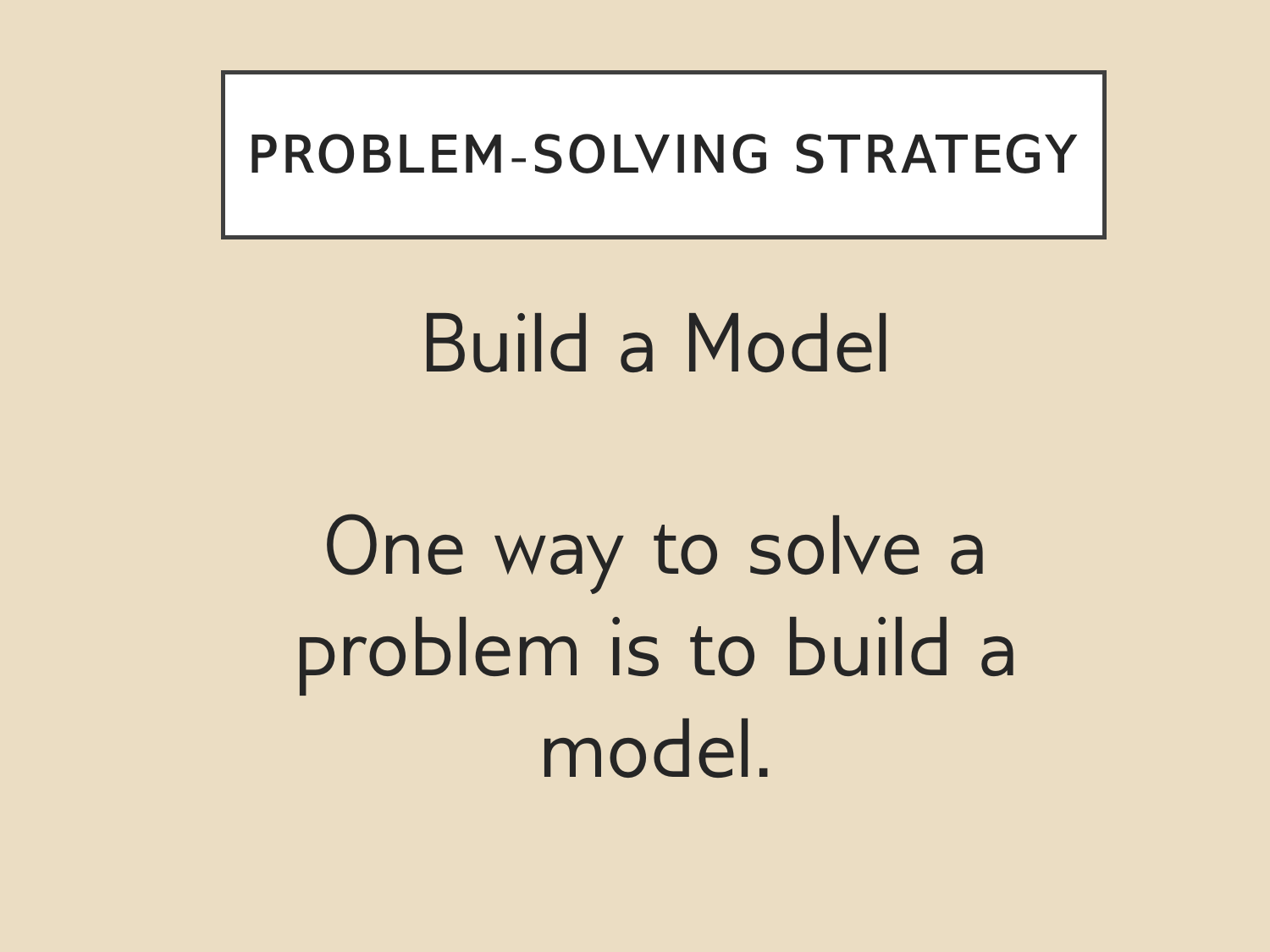

# Problem-Solving Strategy
Build a Model

One way to solve a problem is to build a model.